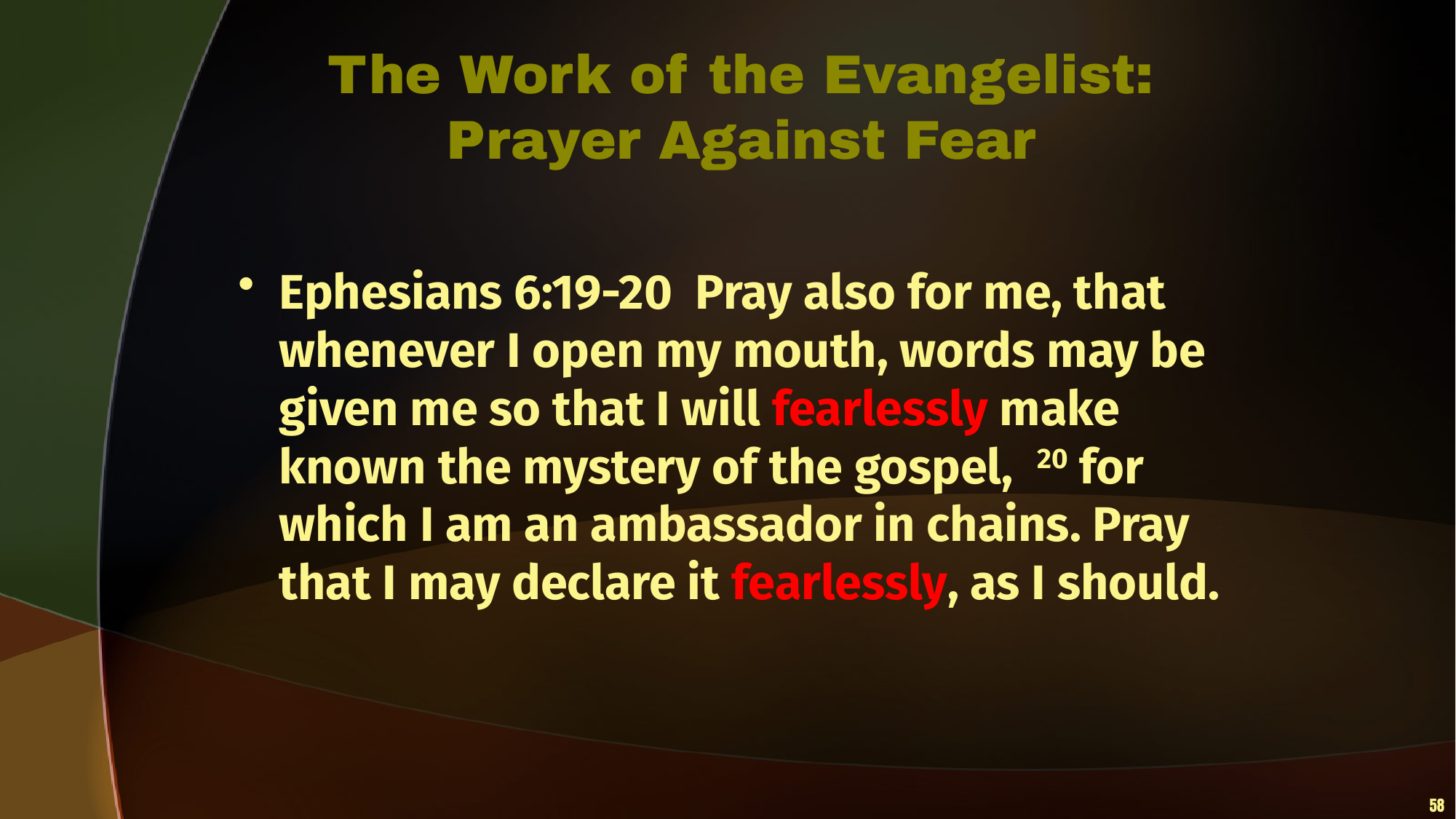

# The Work of the Evangelist: Prayer Against Fear
Ephesians 6:19-20  Pray also for me, that whenever I open my mouth, words may be given me so that I will fearlessly make known the mystery of the gospel,  20 for which I am an ambassador in chains. Pray that I may declare it fearlessly, as I should.
58